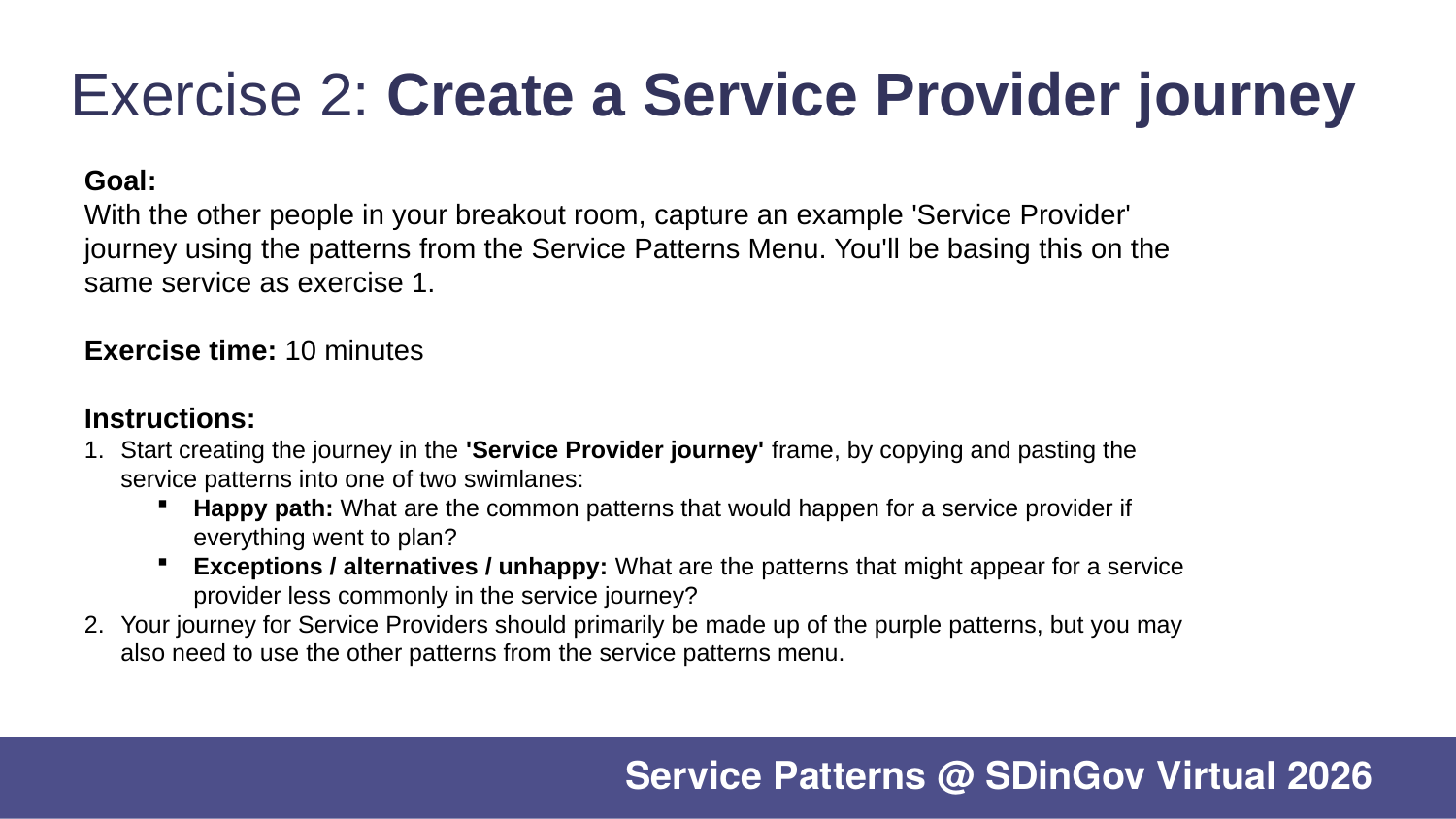

# Exercise 2: Create a Service Provider journey
Goal:
With the other people in your breakout room, capture an example 'Service Provider' journey using the patterns from the Service Patterns Menu. You'll be basing this on the same service as exercise 1.

Exercise time: 10 minutes

Instructions:
Start creating the journey in the 'Service Provider journey' frame, by copying and pasting the service patterns into one of two swimlanes:
Happy path: What are the common patterns that would happen for a service provider if everything went to plan?
Exceptions / alternatives / unhappy: What are the patterns that might appear for a service provider less commonly in the service journey?
Your journey for Service Providers should primarily be made up of the purple patterns, but you may also need to use the other patterns from the service patterns menu.